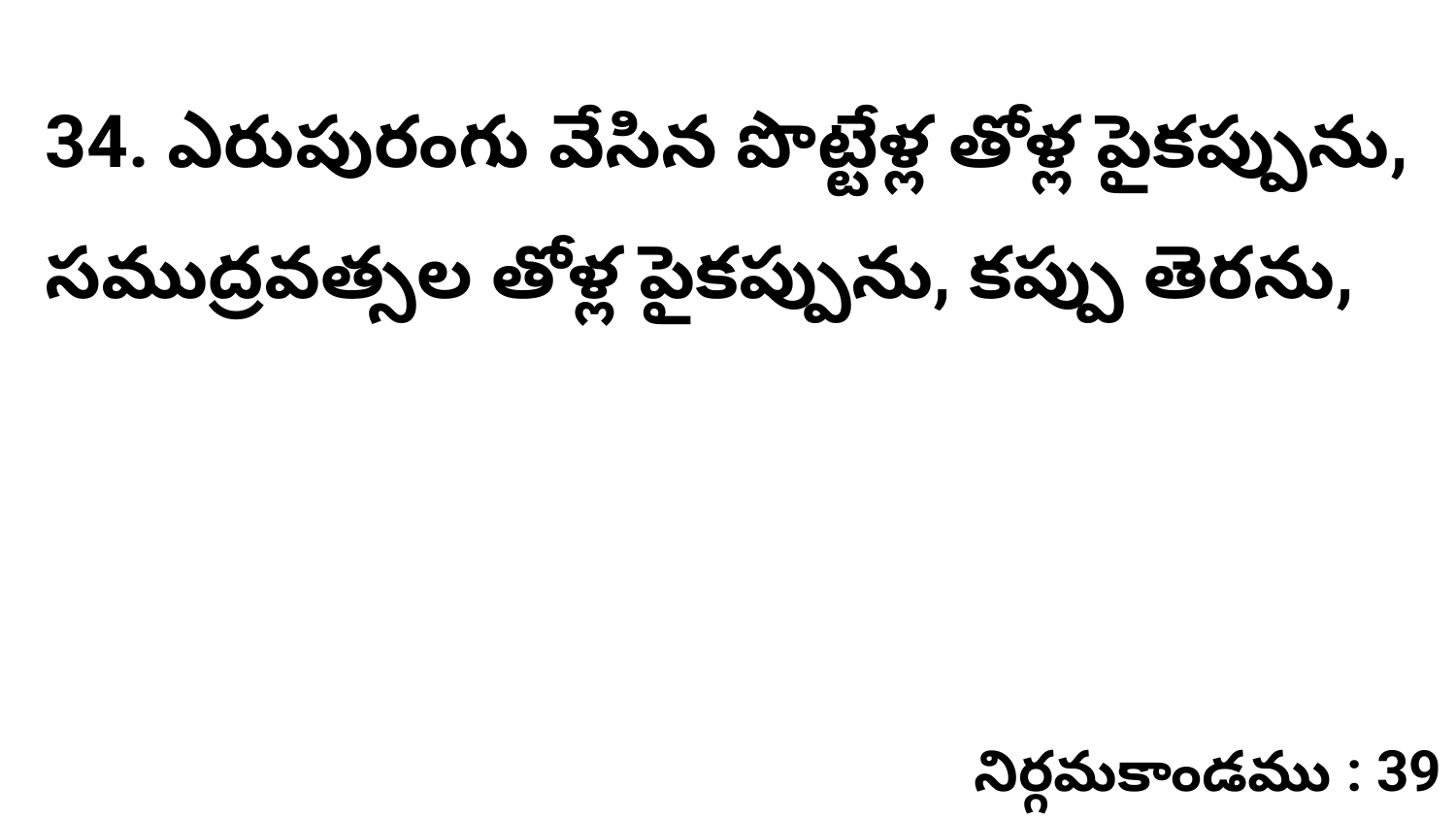

34. ఎరుపురంగు వేసిన పొట్టేళ్ల తోళ్ల పైకప్పును, సముద్రవత్సల తోళ్ల పైకప్పును, కప్పు తెరను,
నిర్గమకాండము : 39